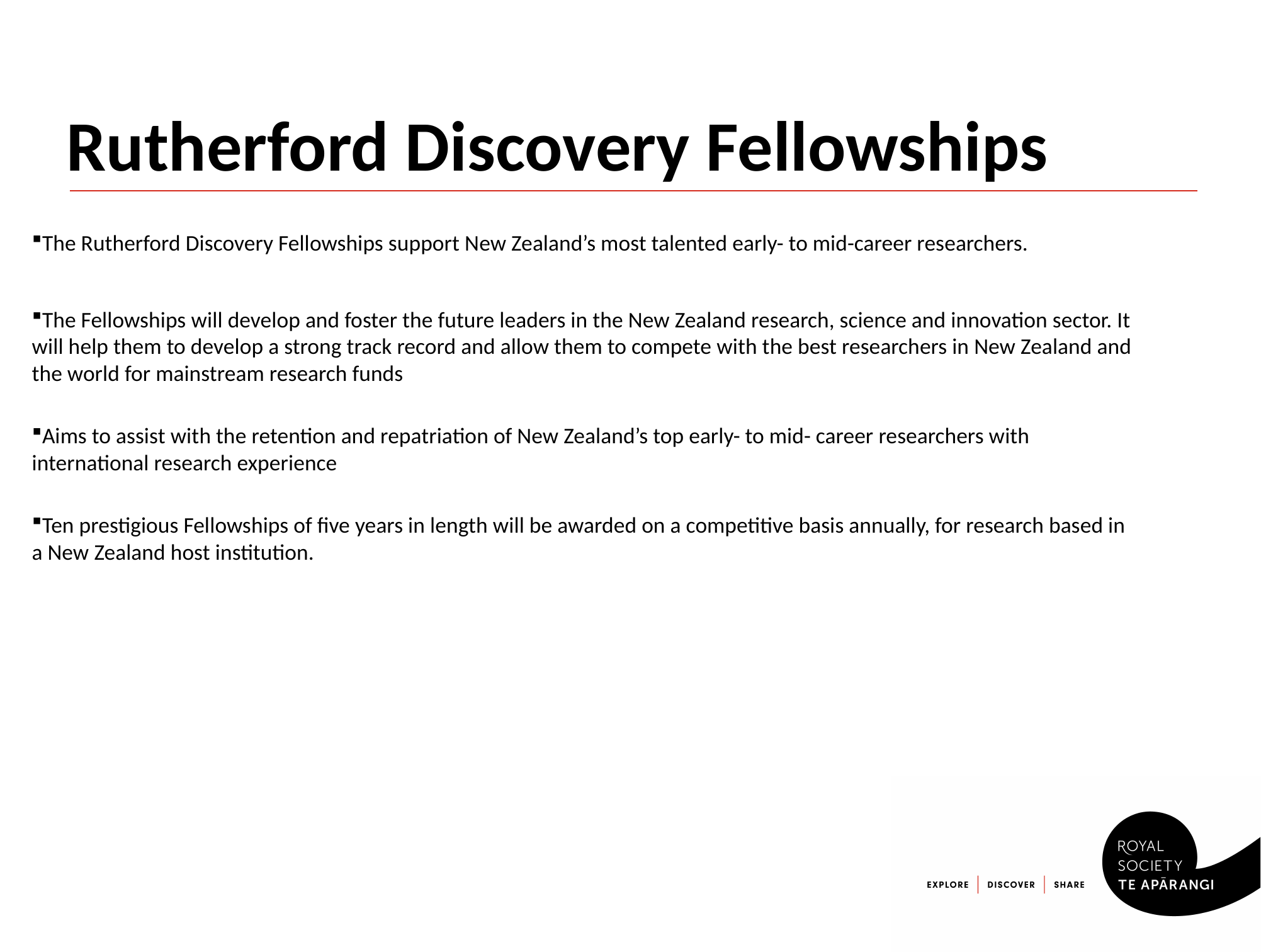

# Rutherford Discovery Fellowships
The Rutherford Discovery Fellowships support New Zealand’s most talented early- to mid-career researchers.

The Fellowships will develop and foster the future leaders in the New Zealand research, science and innovation sector. It will help them to develop a strong track record and allow them to compete with the best researchers in New Zealand and the world for mainstream research funds

Aims to assist with the retention and repatriation of New Zealand’s top early- to mid- career researchers with international research experience

Ten prestigious Fellowships of five years in length will be awarded on a competitive basis annually, for research based in a New Zealand host institution.